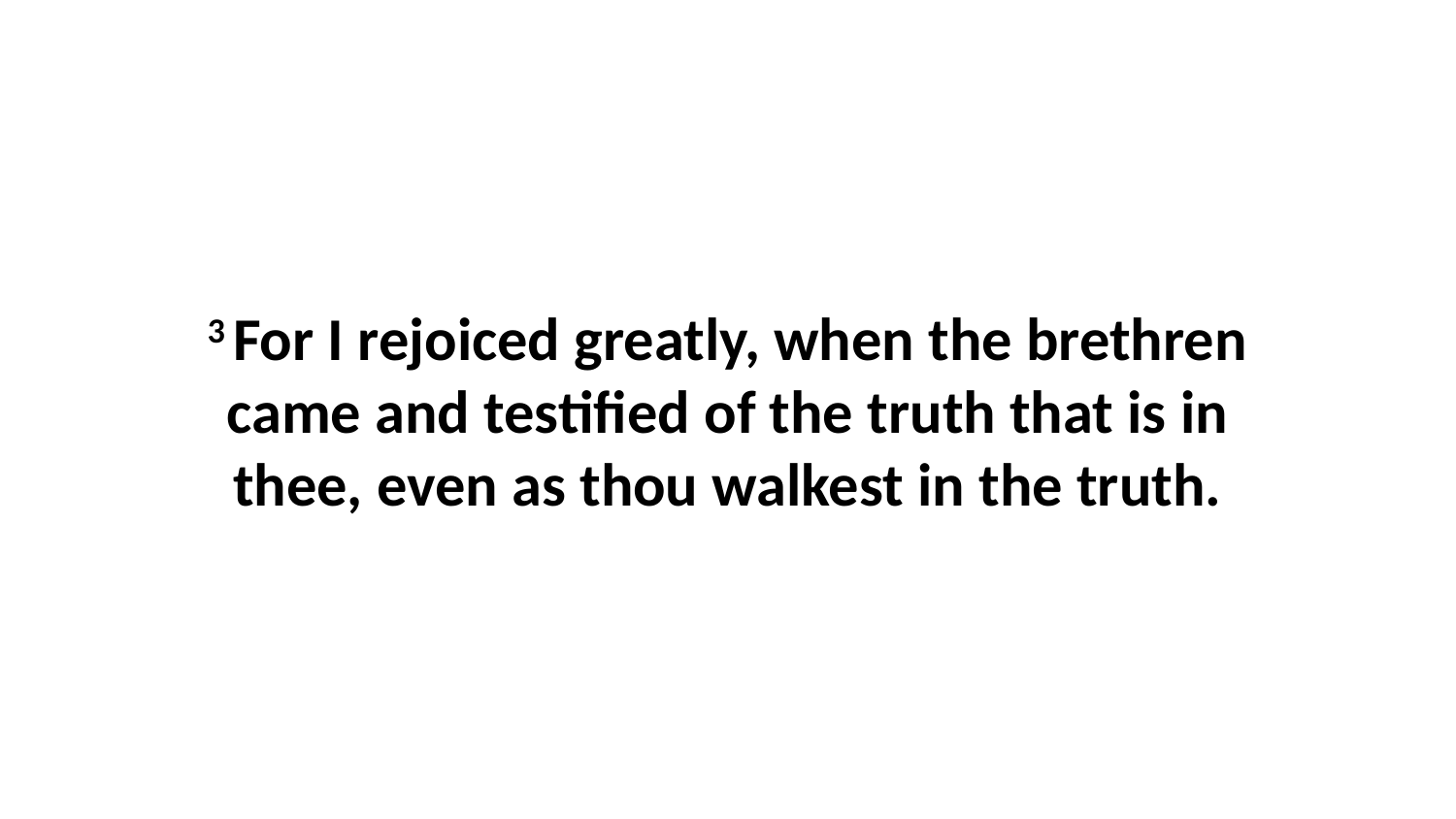

3 For I rejoiced greatly, when the brethren came and testified of the truth that is in thee, even as thou walkest in the truth.